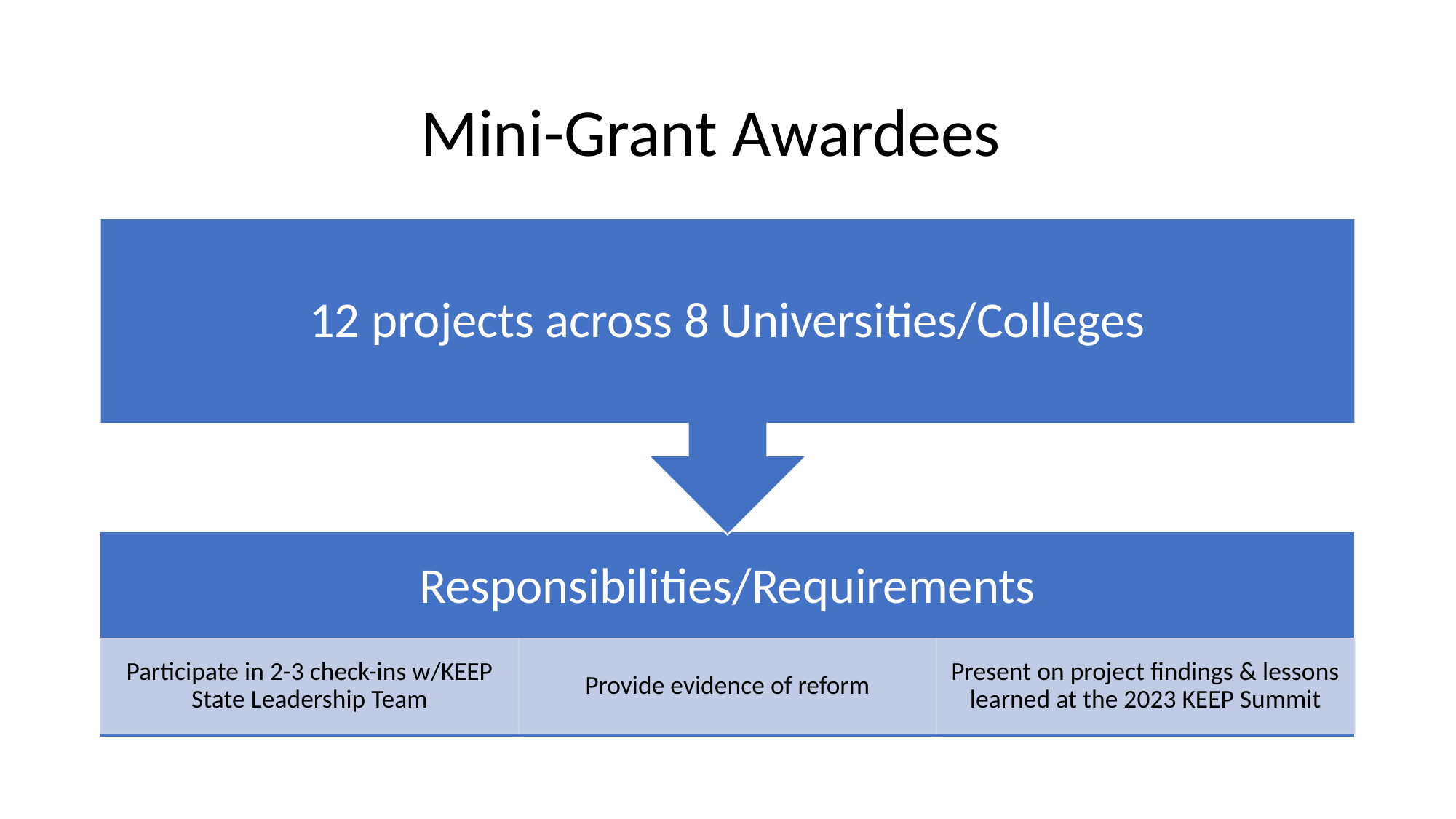

# Mini-Grant Awardees
Responsibilities/Requirements
Participate in 2-3 check-ins w/KEEP State Leadership Team
Provide evidence of reform
Present on project findings & lessons learned at the 2023 KEEP Summit
12 projects across 8 Universities/Colleges